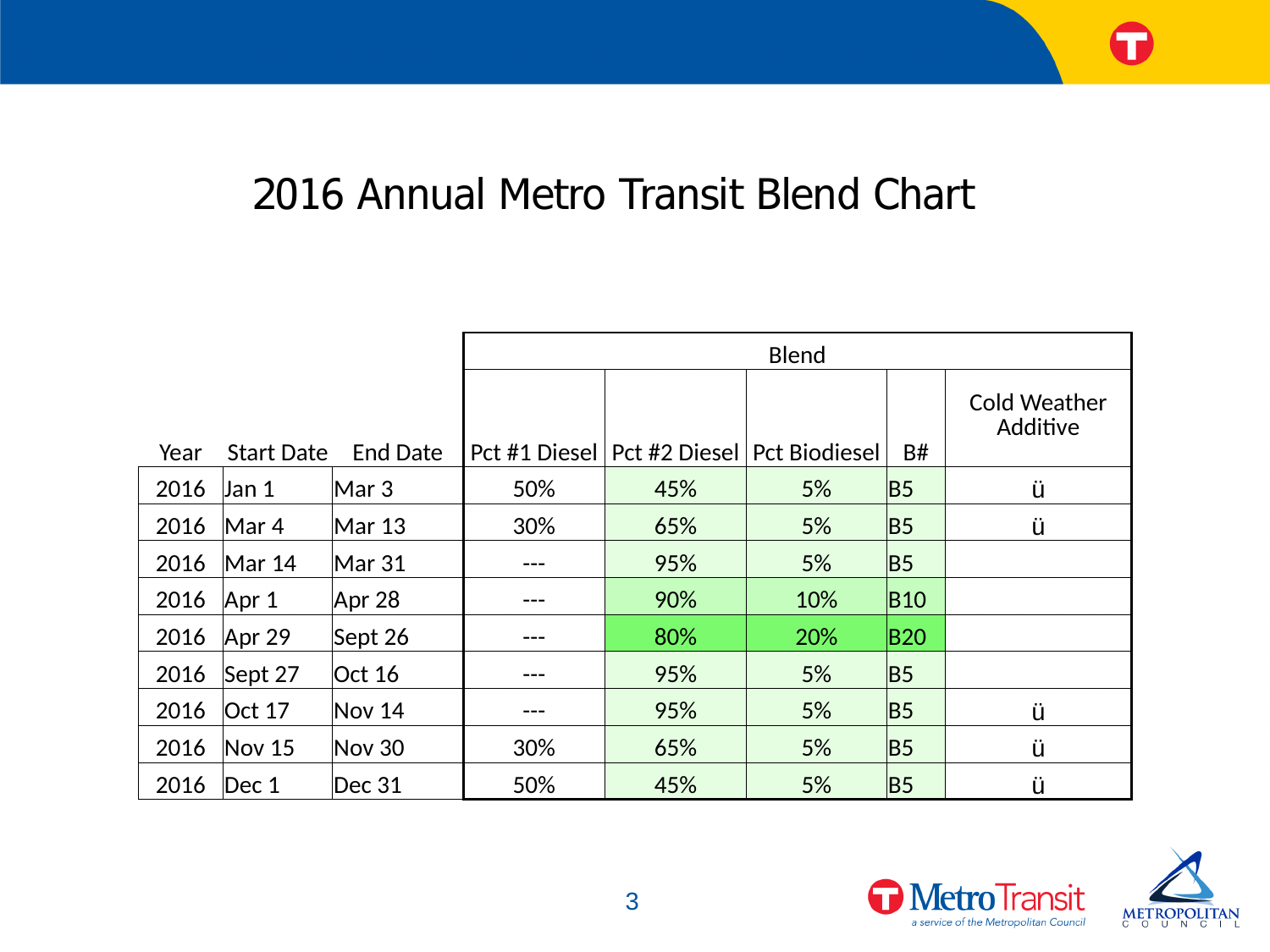

2016 Annual Metro Transit Blend Chart
|  |  |  | Blend |  |  |  |  |
| --- | --- | --- | --- | --- | --- | --- | --- |
| Year | Start Date | End Date | Pct #1 Diesel | Pct #2 Diesel | Pct Biodiesel | B# | Cold Weather Additive |
| 2016 | Jan 1 | Mar 3 | 50% | 45% | 5% | B5 | ü |
| 2016 | Mar 4 | Mar 13 | 30% | 65% | 5% | B5 | ü |
| 2016 | Mar 14 | Mar 31 | --- | 95% | 5% | B5 |  |
| 2016 | Apr 1 | Apr 28 | --- | 90% | 10% | B10 |  |
| 2016 | Apr 29 | Sept 26 | --- | 80% | 20% | B20 |  |
| 2016 | Sept 27 | Oct 16 | --- | 95% | 5% | B5 |  |
| 2016 | Oct 17 | Nov 14 | --- | 95% | 5% | B5 | ü |
| 2016 | Nov 15 | Nov 30 | 30% | 65% | 5% | B5 | ü |
| 2016 | Dec 1 | Dec 31 | 50% | 45% | 5% | B5 | ü |
3